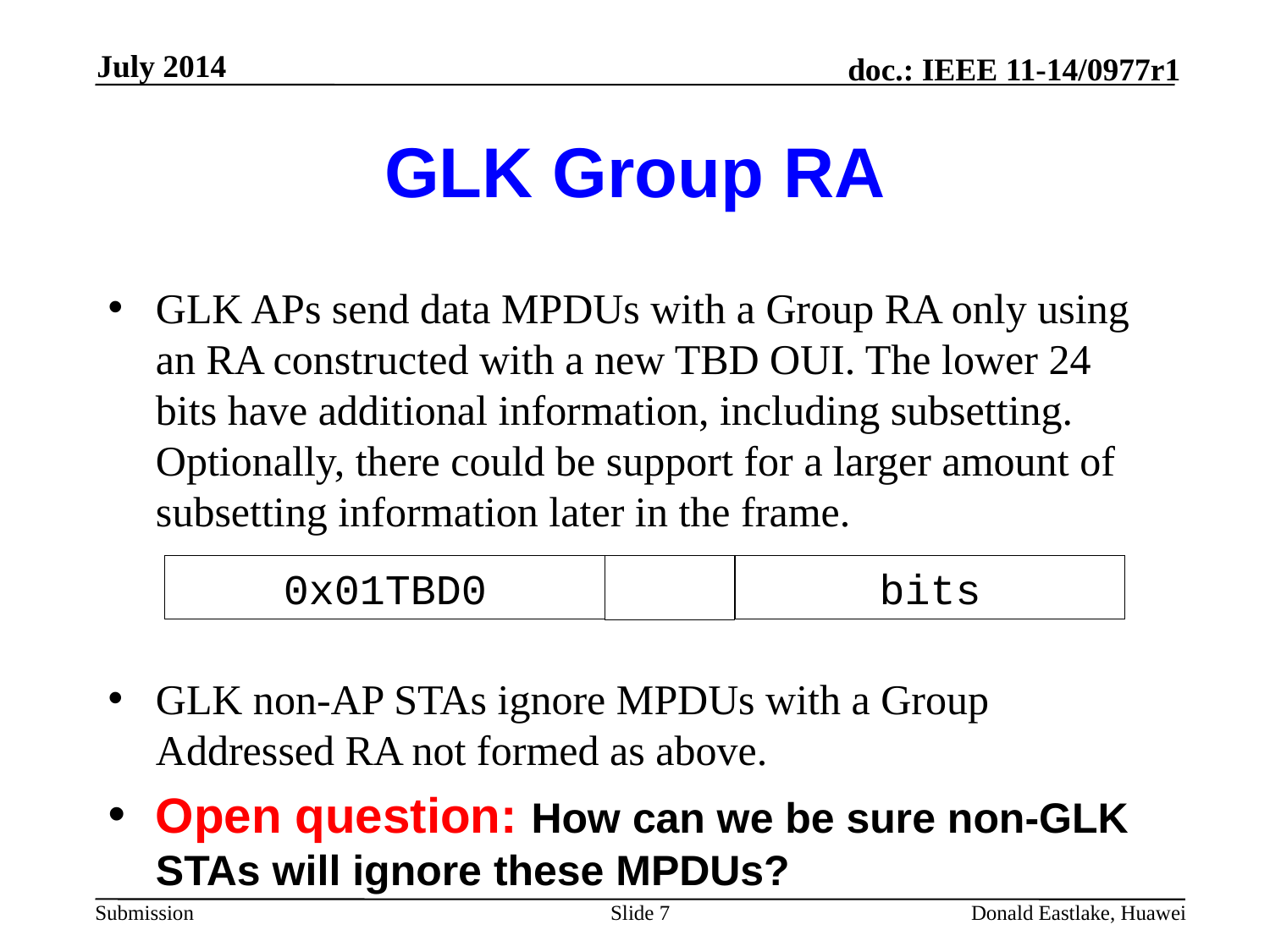

July 2014
# GLK Group RA
GLK APs send data MPDUs with a Group RA only using an RA constructed with a new TBD OUI. The lower 24 bits have additional information, including subsetting. Optionally, there could be support for a larger amount of subsetting information later in the frame.

GLK non-AP STAs ignore MPDUs with a Group Addressed RA not formed as above.
Open question: How can we be sure non-GLK STAs will ignore these MPDUs?
0x01TBD0

bits
Slide 7
Donald Eastlake, Huawei